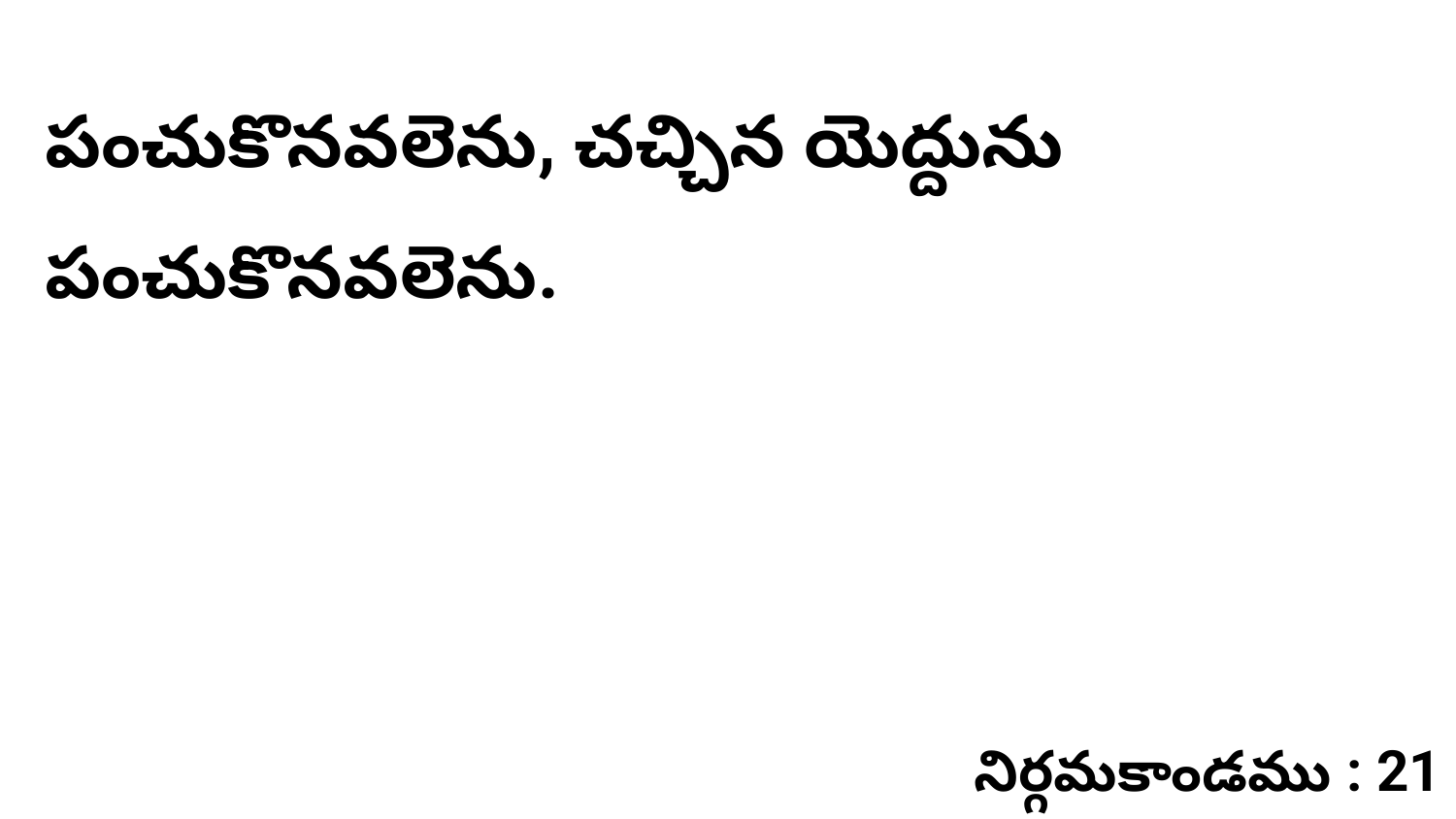

పంచుకొనవలెను, చచ్చిన యెద్దును పంచుకొనవలెను.
నిర్గమకాండము : 21